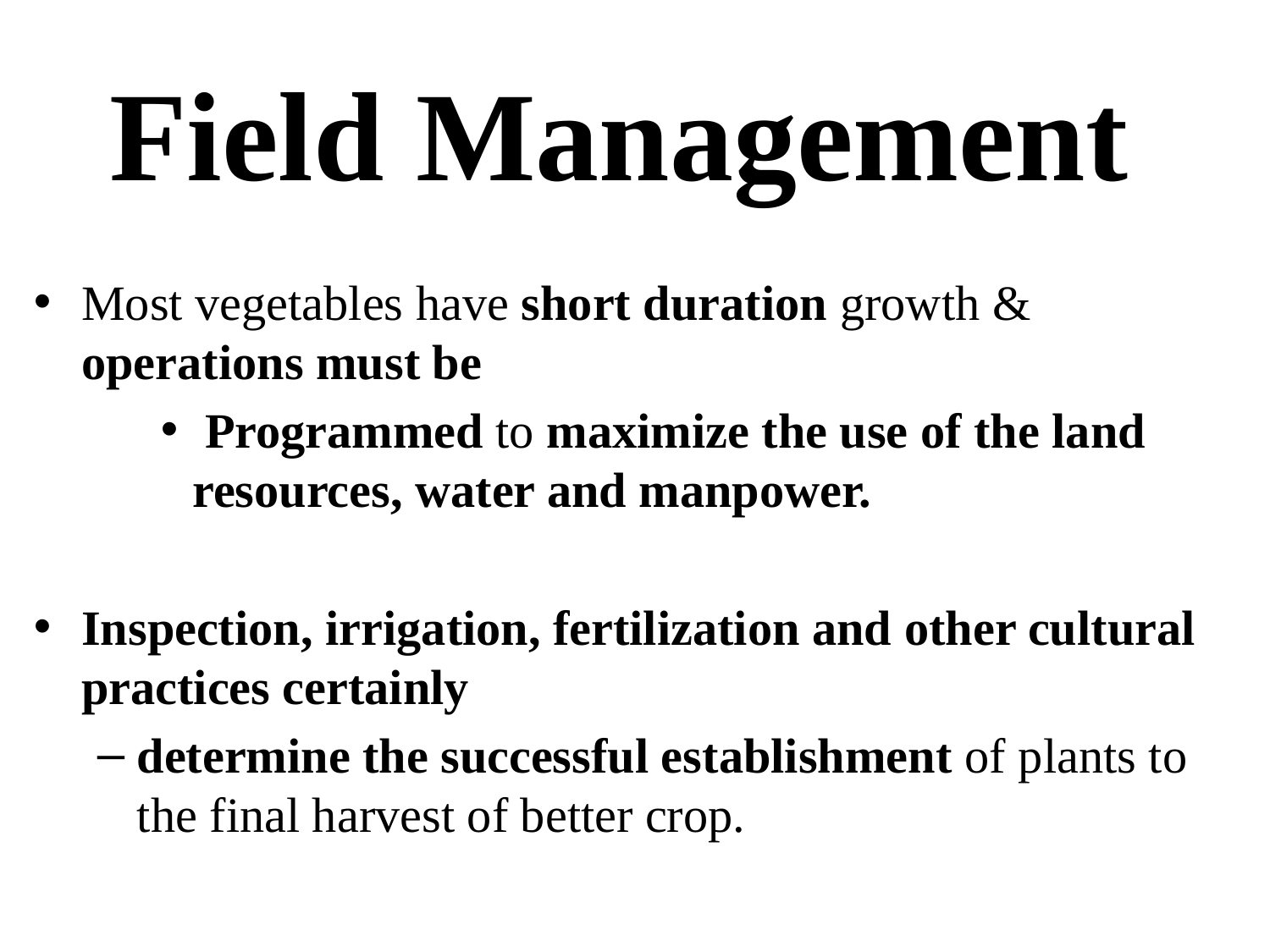

# Field Management
Most vegetables have short duration growth & operations must be
 Programmed to maximize the use of the land resources, water and manpower.

Inspection, irrigation, fertilization and other cultural practices certainly
determine the successful establishment of plants to the final harvest of better crop.